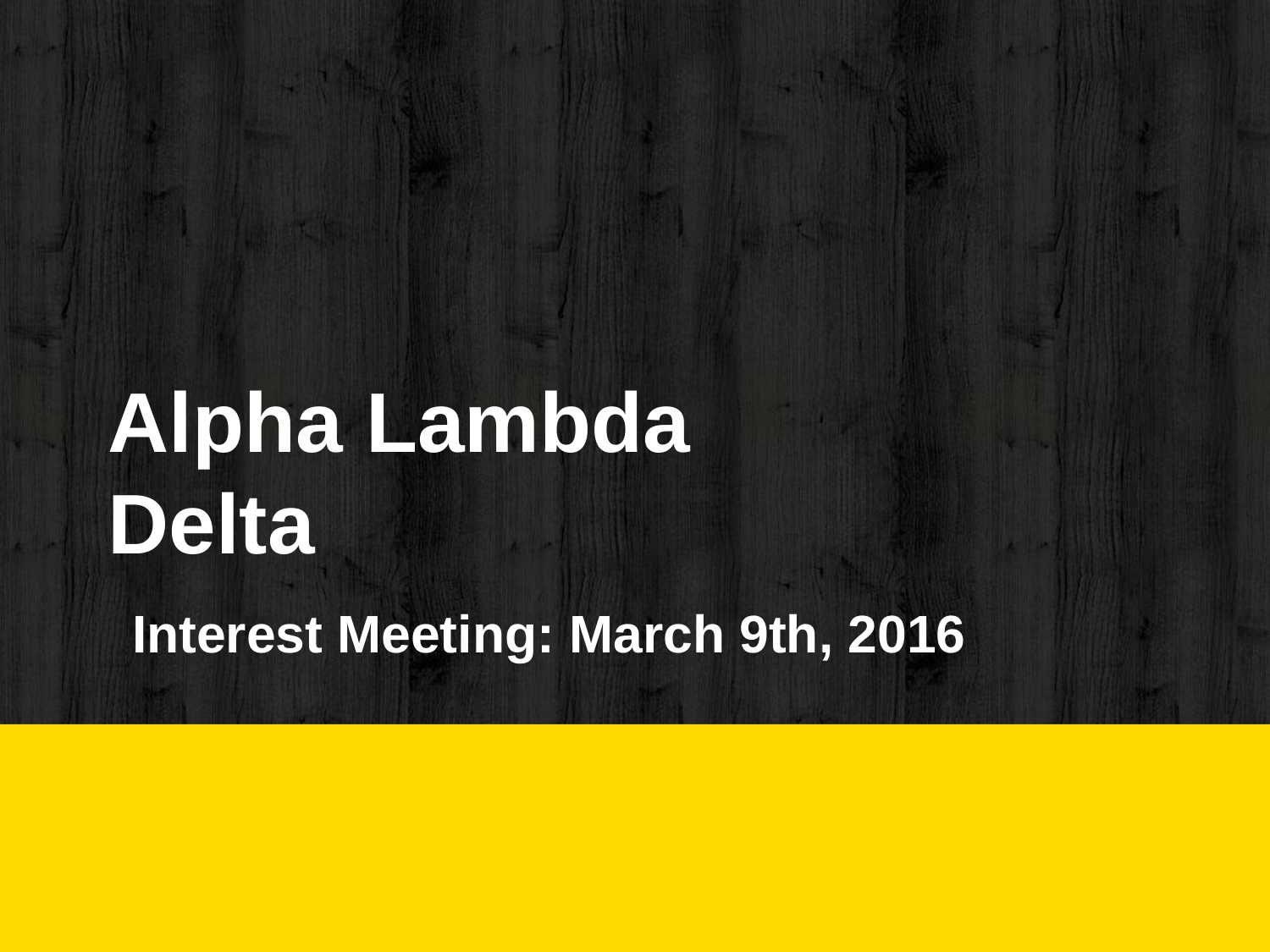

# Alpha Lambda Delta
Interest Meeting: March 9th, 2016